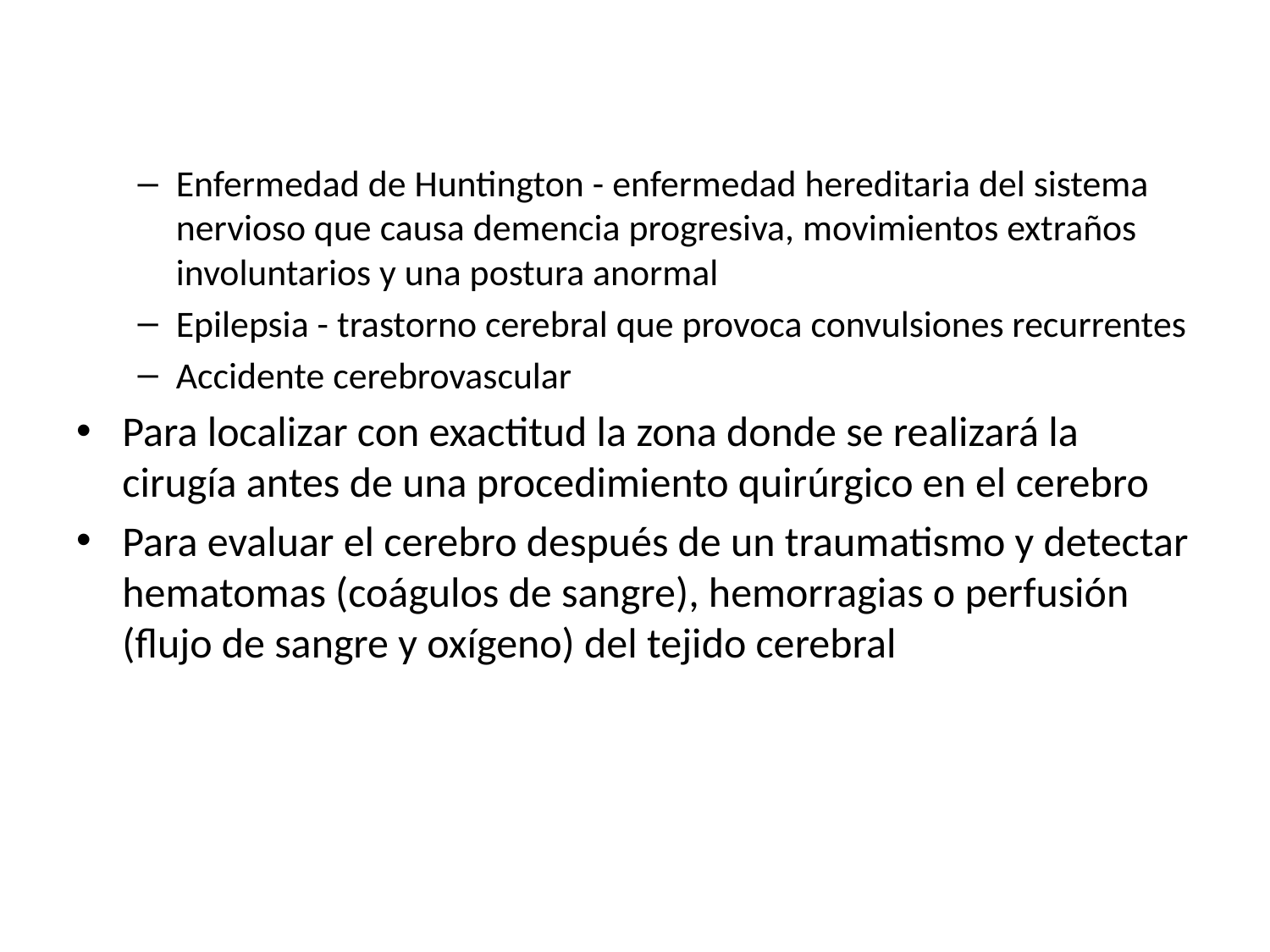

Enfermedad de Huntington - enfermedad hereditaria del sistema nervioso que causa demencia progresiva, movimientos extraños involuntarios y una postura anormal
Epilepsia - trastorno cerebral que provoca convulsiones recurrentes
Accidente cerebrovascular
Para localizar con exactitud la zona donde se realizará la cirugía antes de una procedimiento quirúrgico en el cerebro
Para evaluar el cerebro después de un traumatismo y detectar hematomas (coágulos de sangre), hemorragias o perfusión (flujo de sangre y oxígeno) del tejido cerebral